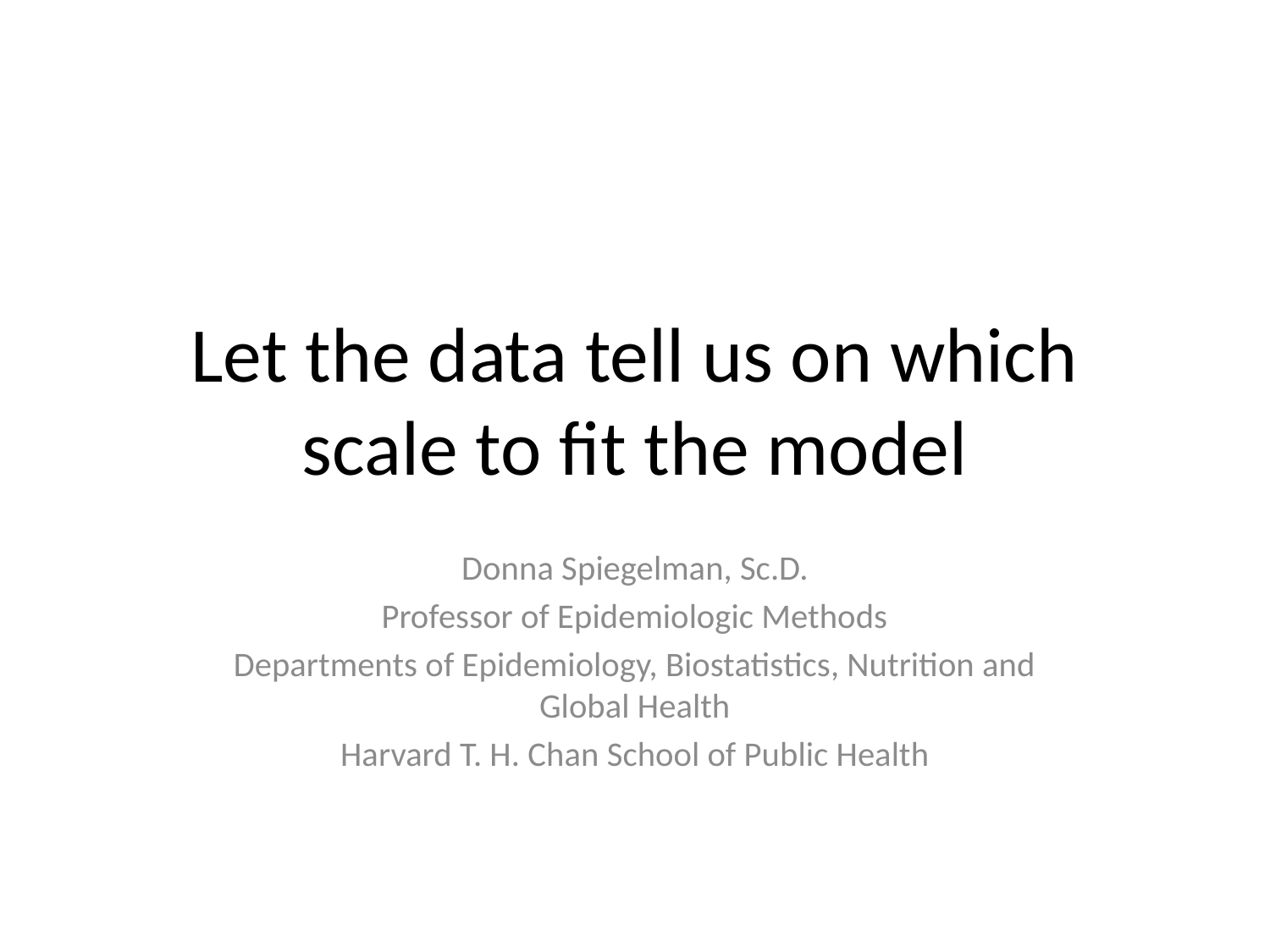

# Let the data tell us on which scale to fit the model
Donna Spiegelman, Sc.D.
Professor of Epidemiologic Methods
Departments of Epidemiology, Biostatistics, Nutrition and Global Health
Harvard T. H. Chan School of Public Health